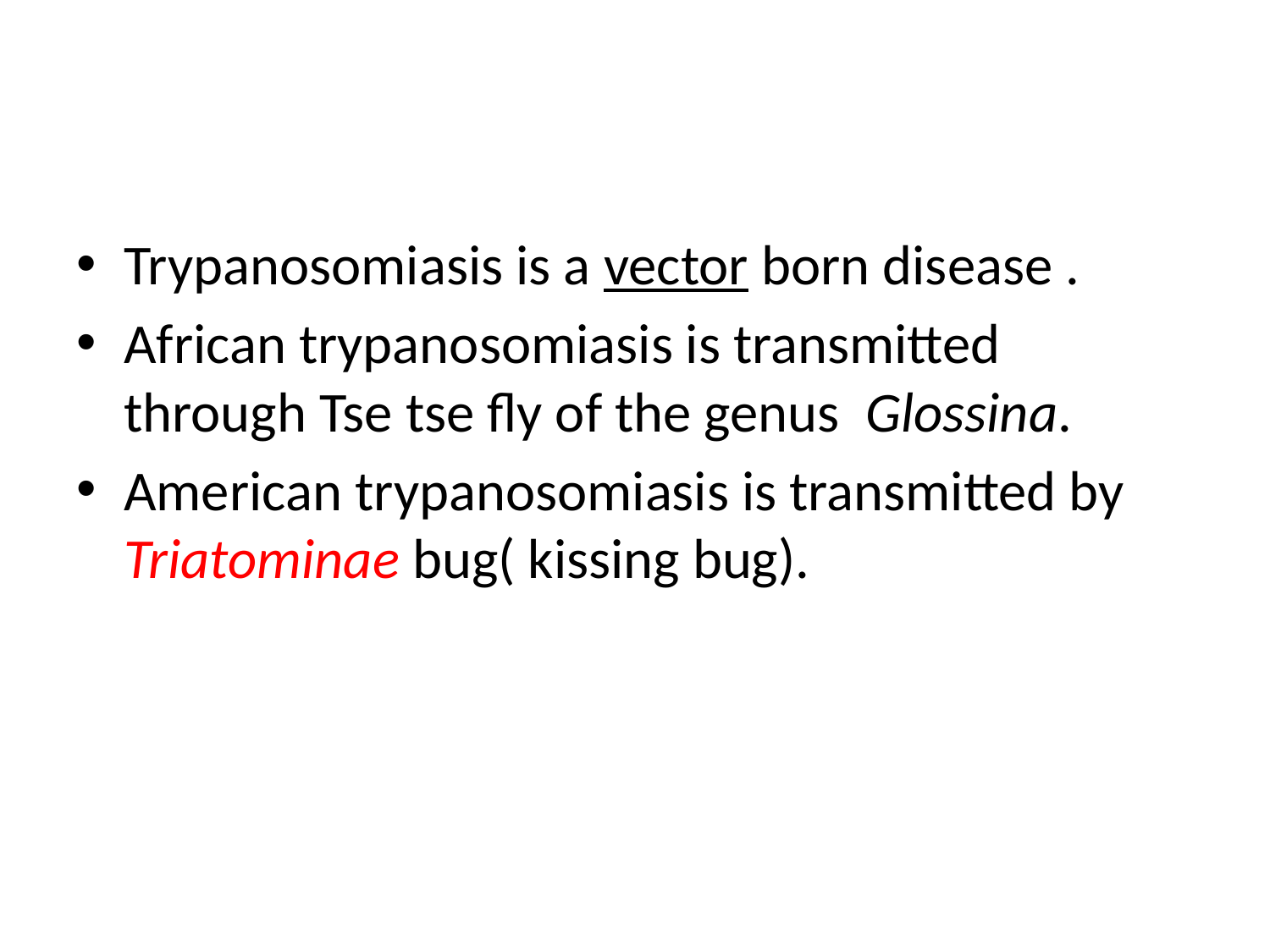

#
Trypanosomiasis is a vector born disease .
African trypanosomiasis is transmitted through Tse tse fly of the genus  Glossina.
American trypanosomiasis is transmitted by Triatominae bug( kissing bug).